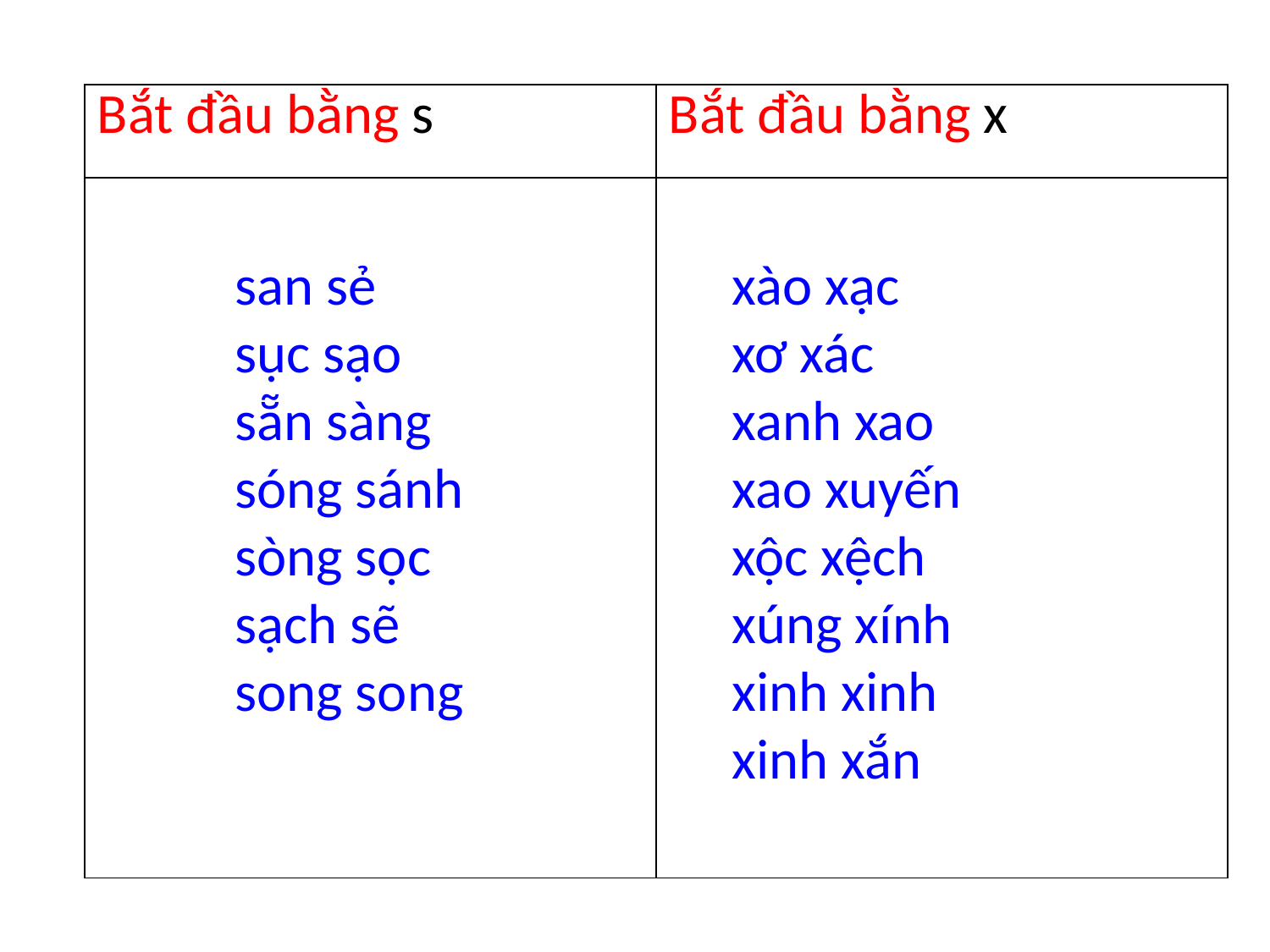

| Bắt đầu bằng s | Bắt đầu bằng x |
| --- | --- |
|  |  |
xào xạc
xơ xác
xanh xao
xao xuyến
xộc xệch
xúng xính
xinh xinh
xinh xắn
san sẻ
sục sạo
sẵn sàng
sóng sánh
sòng sọc
sạch sẽ
song song